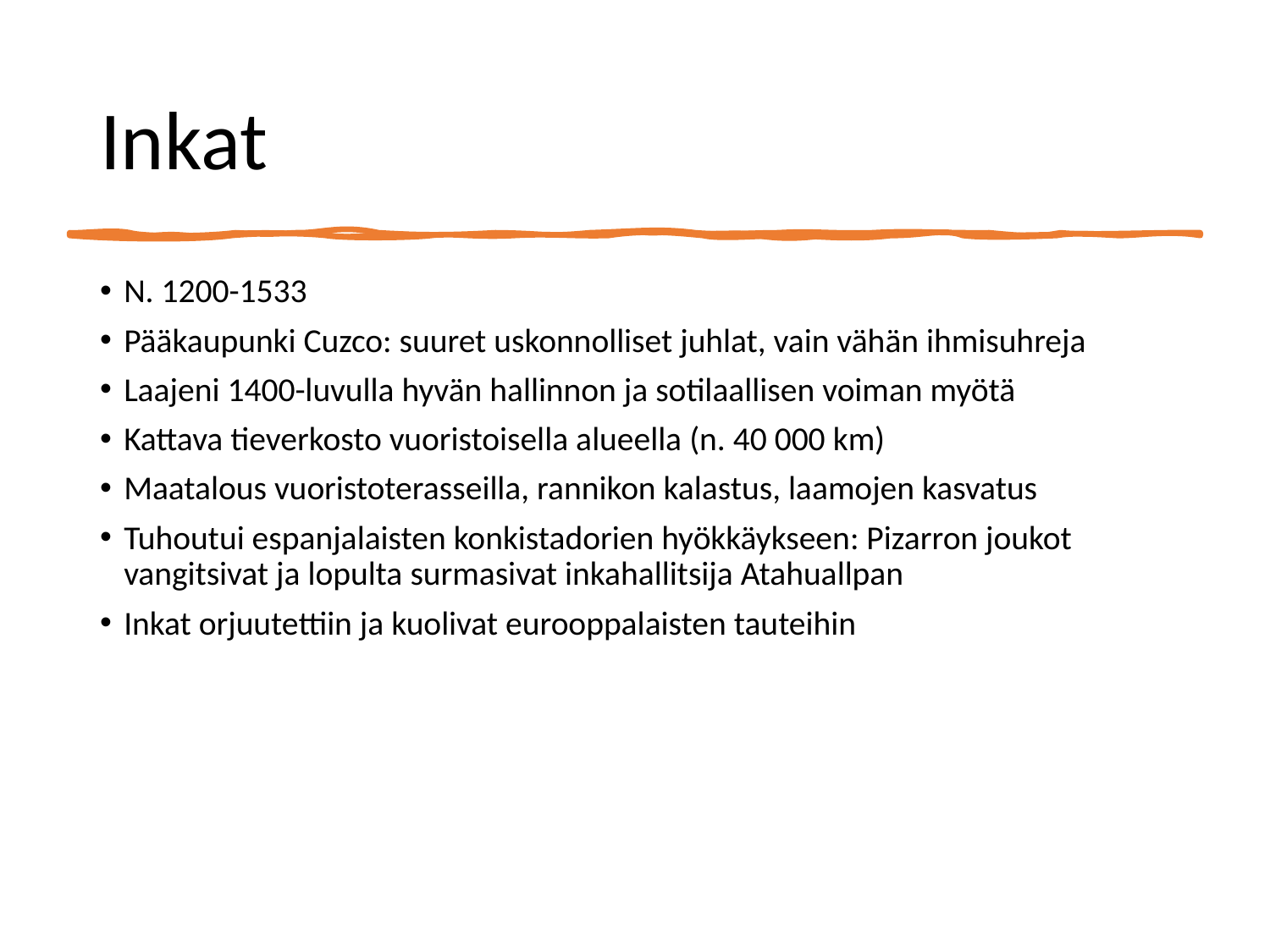

# Inkat

N. 1200-1533
Pääkaupunki Cuzco: suuret uskonnolliset juhlat, vain vähän ihmisuhreja
Laajeni 1400-luvulla hyvän hallinnon ja sotilaallisen voiman myötä
Kattava tieverkosto vuoristoisella alueella (n. 40 000 km)
Maatalous vuoristoterasseilla, rannikon kalastus, laamojen kasvatus
Tuhoutui espanjalaisten konkistadorien hyökkäykseen: Pizarron joukot vangitsivat ja lopulta surmasivat inkahallitsija Atahuallpan
Inkat orjuutettiin ja kuolivat eurooppalaisten tauteihin